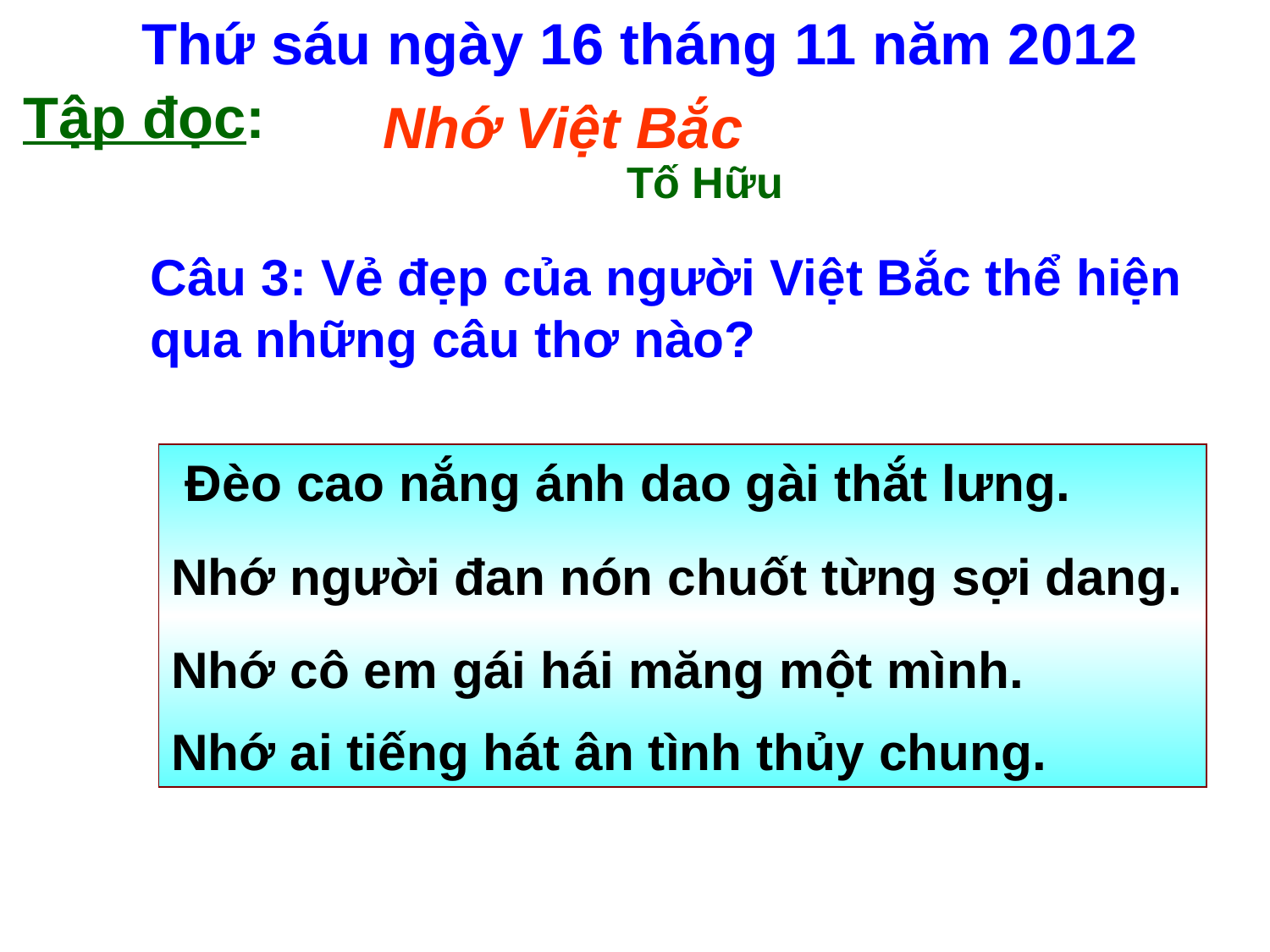

Thứ sáu ngày 16 tháng 11 năm 2012
Tập đọc:
Nhớ Việt Bắc
Tố Hữu
Câu 3: Vẻ đẹp của người Việt Bắc thể hiện qua những câu thơ nào?
 Đèo cao nắng ánh dao gài thắt lưng.
Nhớ người đan nón chuốt từng sợi dang.
Nhớ cô em gái hái măng một mình.
Nhớ ai tiếng hát ân tình thủy chung.